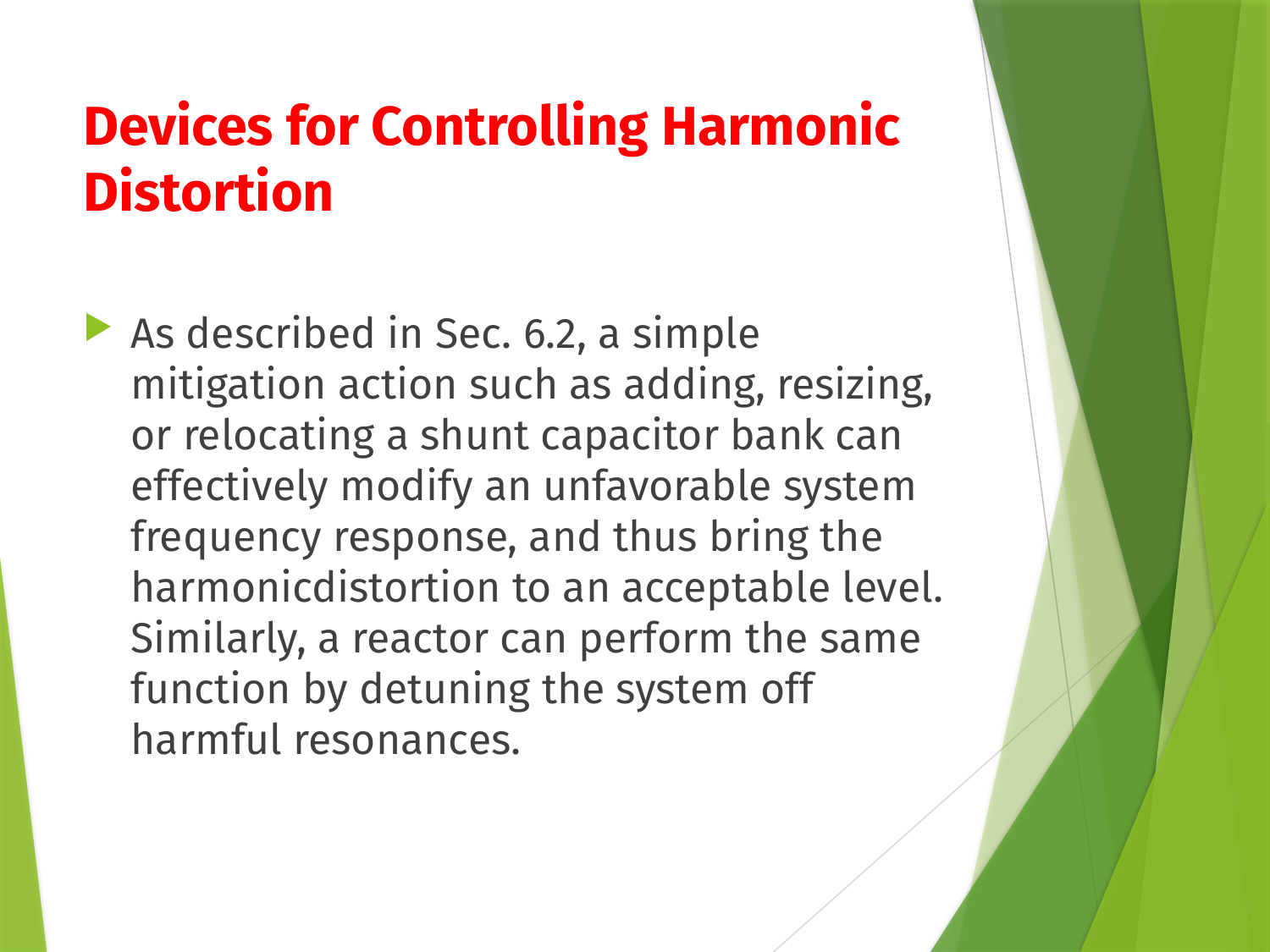

# Devices for Controlling Harmonic Distortion
As described in Sec. 6.2, a simple mitigation action such as adding, resizing, or relocating a shunt capacitor bank can effectively modify an unfavorable system frequency response, and thus bring the harmonicdistortion to an acceptable level. Similarly, a reactor can perform the same function by detuning the system off harmful resonances.